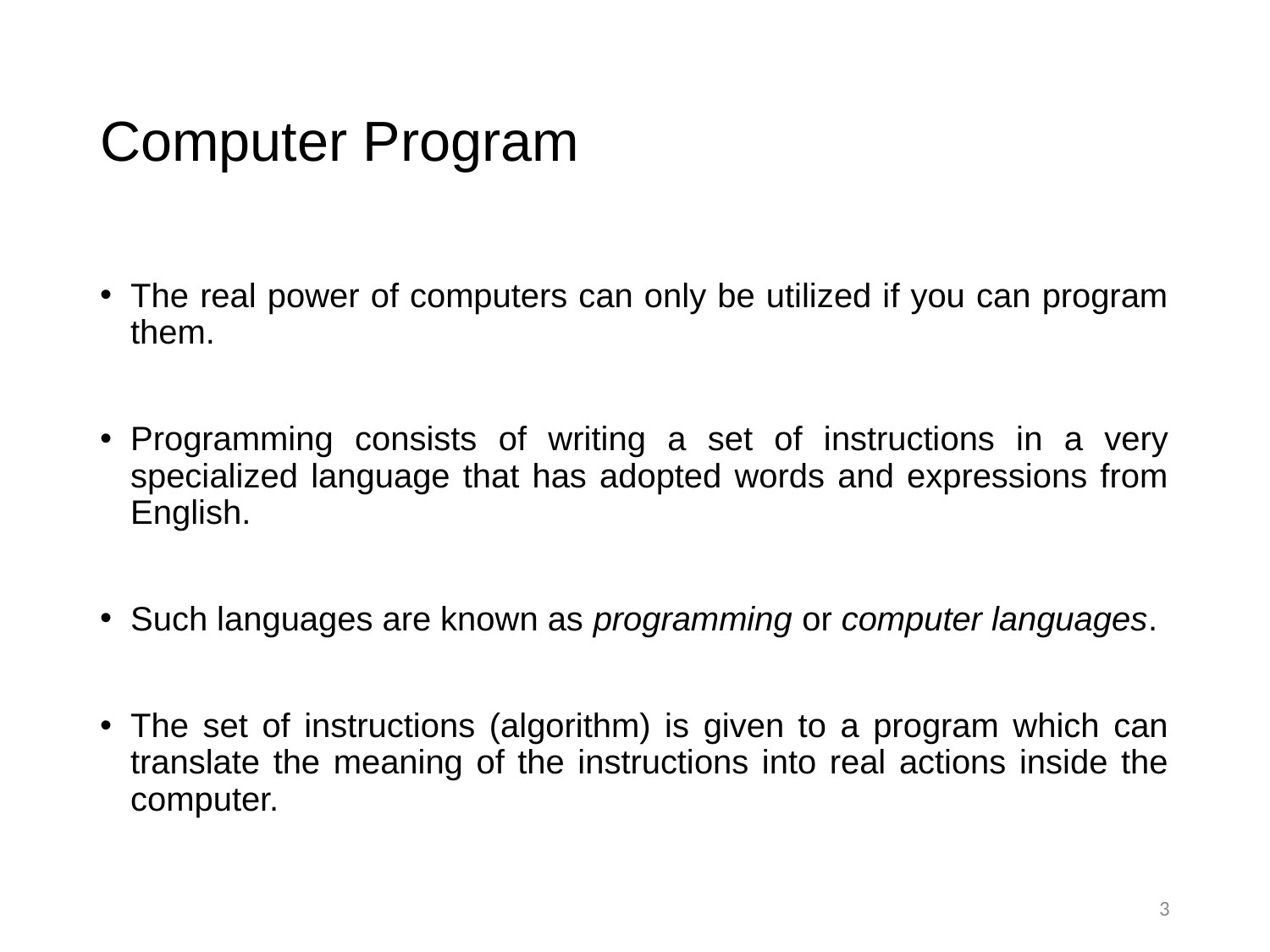

# Computer Program
The real power of computers can only be utilized if you can program them.

Programming consists of writing a set of instructions in a very specialized language that has adopted words and expressions from English.

Such languages are known as programming or computer languages.

The set of instructions (algorithm) is given to a program which can translate the meaning of the instructions into real actions inside the computer.
3